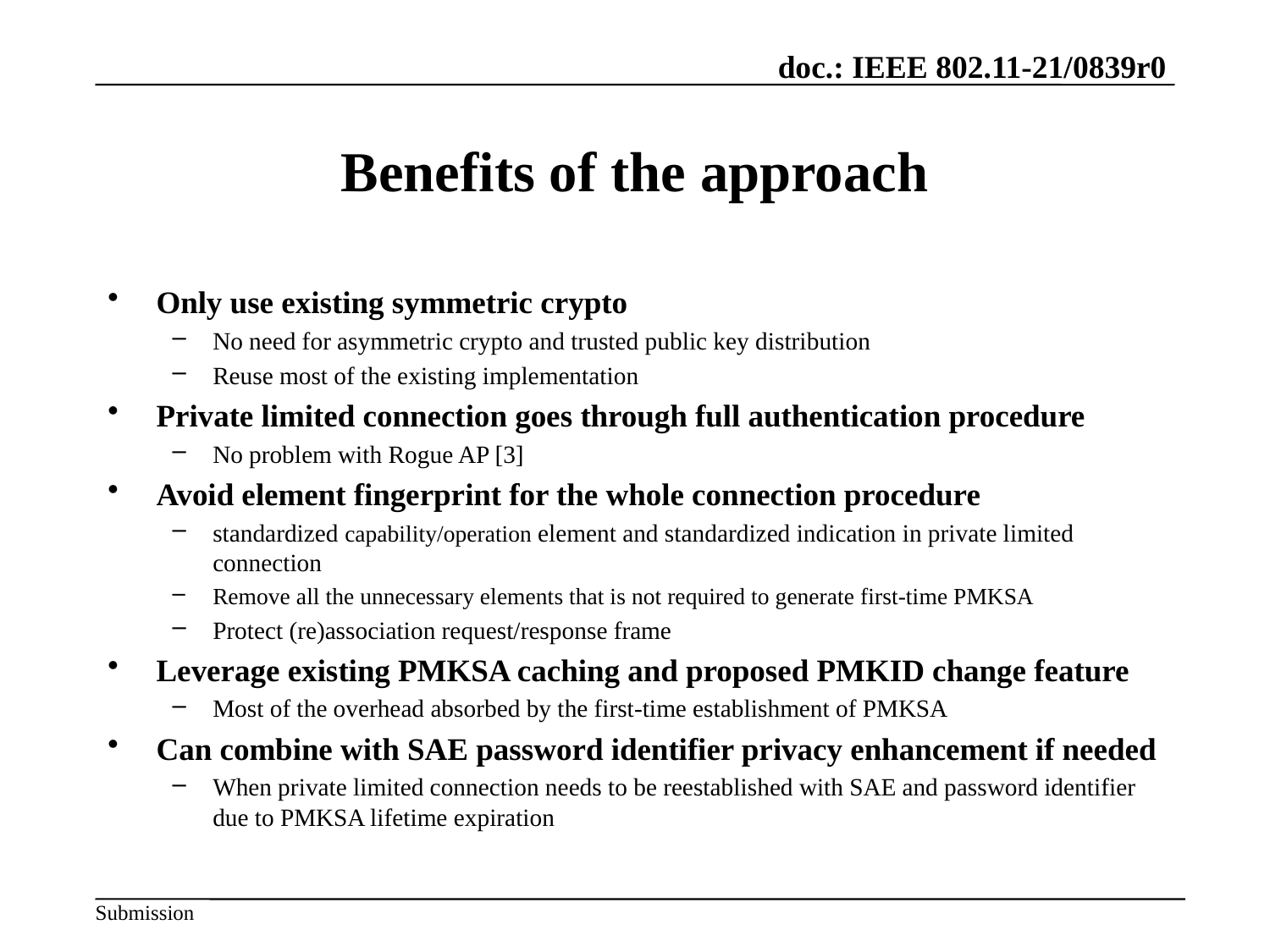

# Benefits of the approach
Only use existing symmetric crypto
No need for asymmetric crypto and trusted public key distribution
Reuse most of the existing implementation
Private limited connection goes through full authentication procedure
No problem with Rogue AP [3]
Avoid element fingerprint for the whole connection procedure
standardized capability/operation element and standardized indication in private limited connection
Remove all the unnecessary elements that is not required to generate first-time PMKSA
Protect (re)association request/response frame
Leverage existing PMKSA caching and proposed PMKID change feature
Most of the overhead absorbed by the first-time establishment of PMKSA
Can combine with SAE password identifier privacy enhancement if needed
When private limited connection needs to be reestablished with SAE and password identifier due to PMKSA lifetime expiration